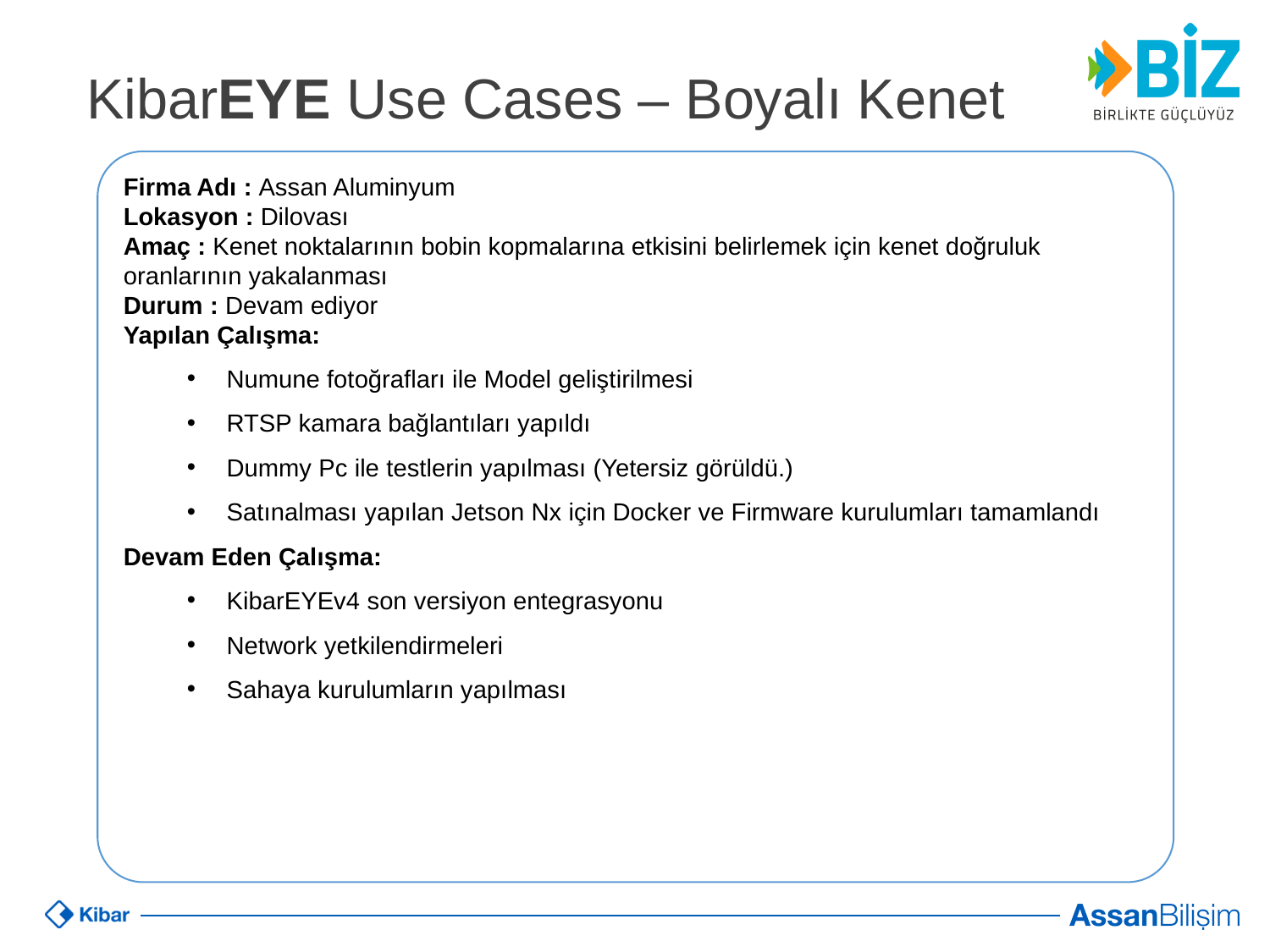

KibarEYE Use Cases – Boyalı Kenet

Firma Adı : Assan Aluminyum
Lokasyon : Dilovası
Amaç : Kenet noktalarının bobin kopmalarına etkisini belirlemek için kenet doğruluk oranlarının yakalanması
Durum : Devam ediyor
Yapılan Çalışma:
Numune fotoğrafları ile Model geliştirilmesi
RTSP kamara bağlantıları yapıldı
Dummy Pc ile testlerin yapılması (Yetersiz görüldü.)
Satınalması yapılan Jetson Nx için Docker ve Firmware kurulumları tamamlandı
Devam Eden Çalışma:
KibarEYEv4 son versiyon entegrasyonu
Network yetkilendirmeleri
Sahaya kurulumların yapılması